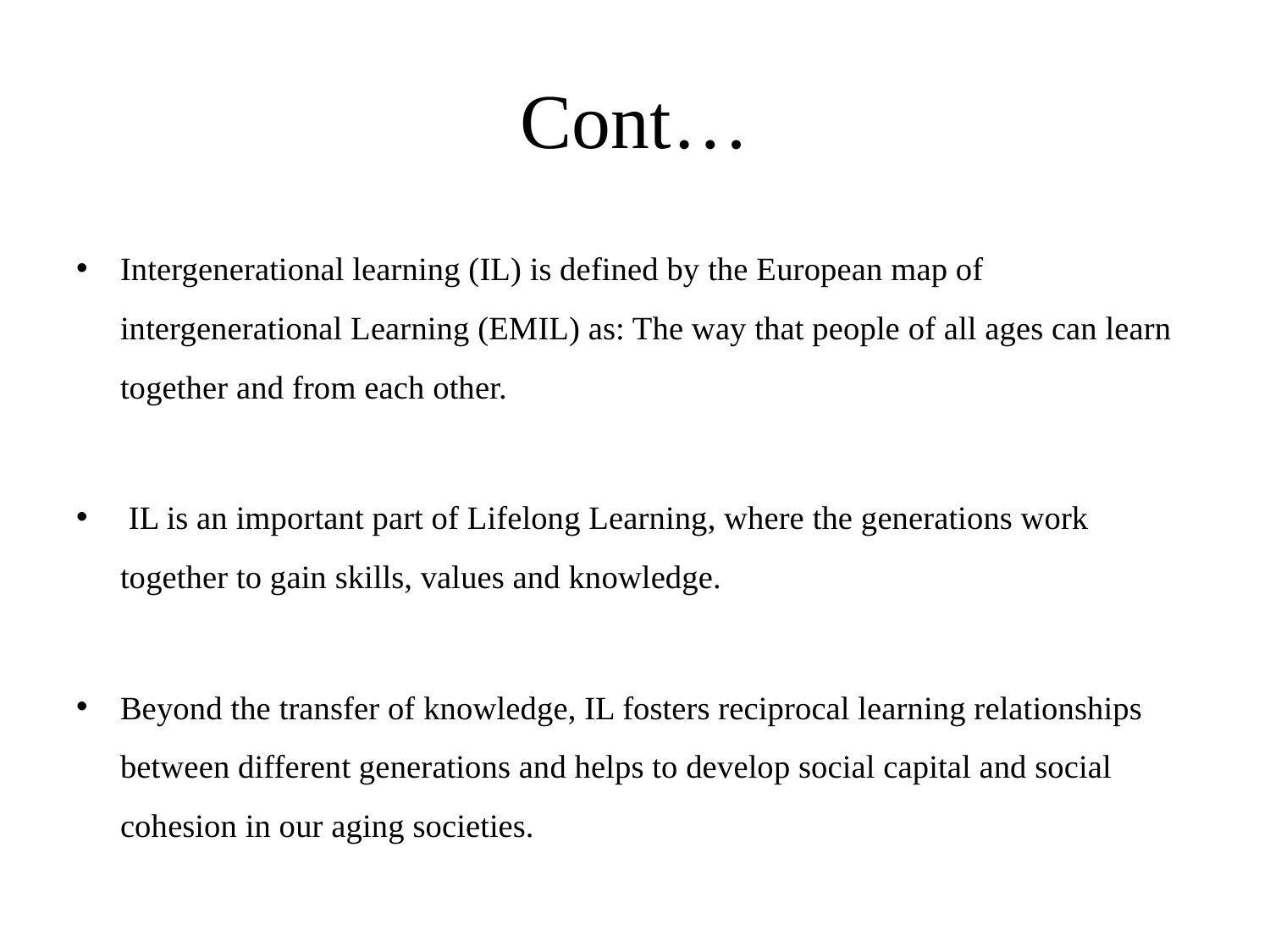

# Cont…
Intergenerational learning (IL) is defined by the European map of intergenerational Learning (EMIL) as: The way that people of all ages can learn together and from each other.

 IL is an important part of Lifelong Learning, where the generations work together to gain skills, values and knowledge.

Beyond the transfer of knowledge, IL fosters reciprocal learning relationships between different generations and helps to develop social capital and social cohesion in our aging societies.